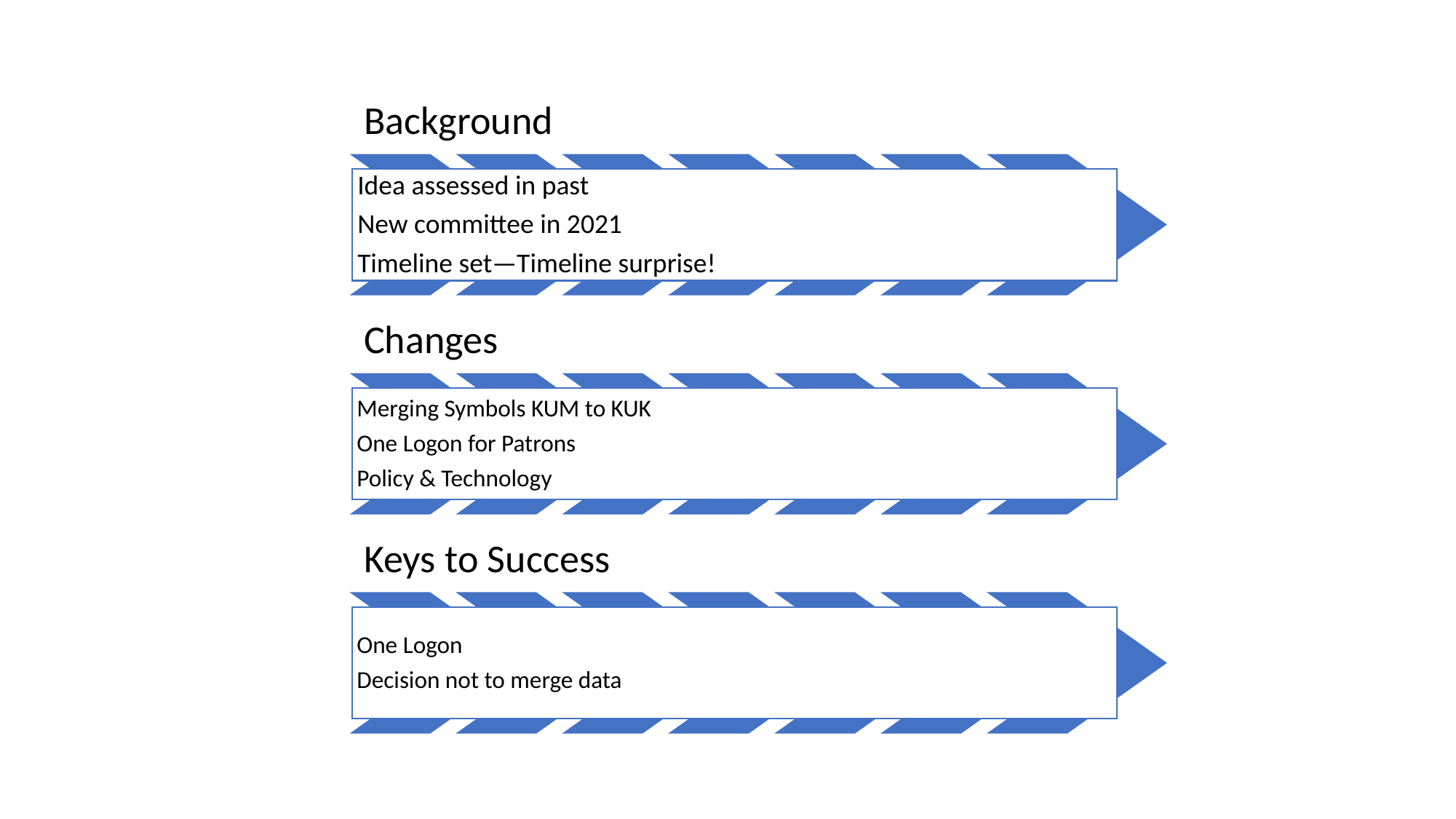

Overview
Background
Idea assessed in past
New committee in 2021
Timeline set—Timeline surprise!
Changes
Merging Symbols KUM to KUK
One Logon for Patrons
Policy & Technology
Keys to Success
One Logon
Decision not to merge data
Background
Idea assessed in past
New committee in 2021
Timeline set—Timeline surprise!
Changes
Merging Symbols KUM to KUK
One Logon for Patrons
Policy & Technology
Keys to Success
One Logon
Decision not to merge data